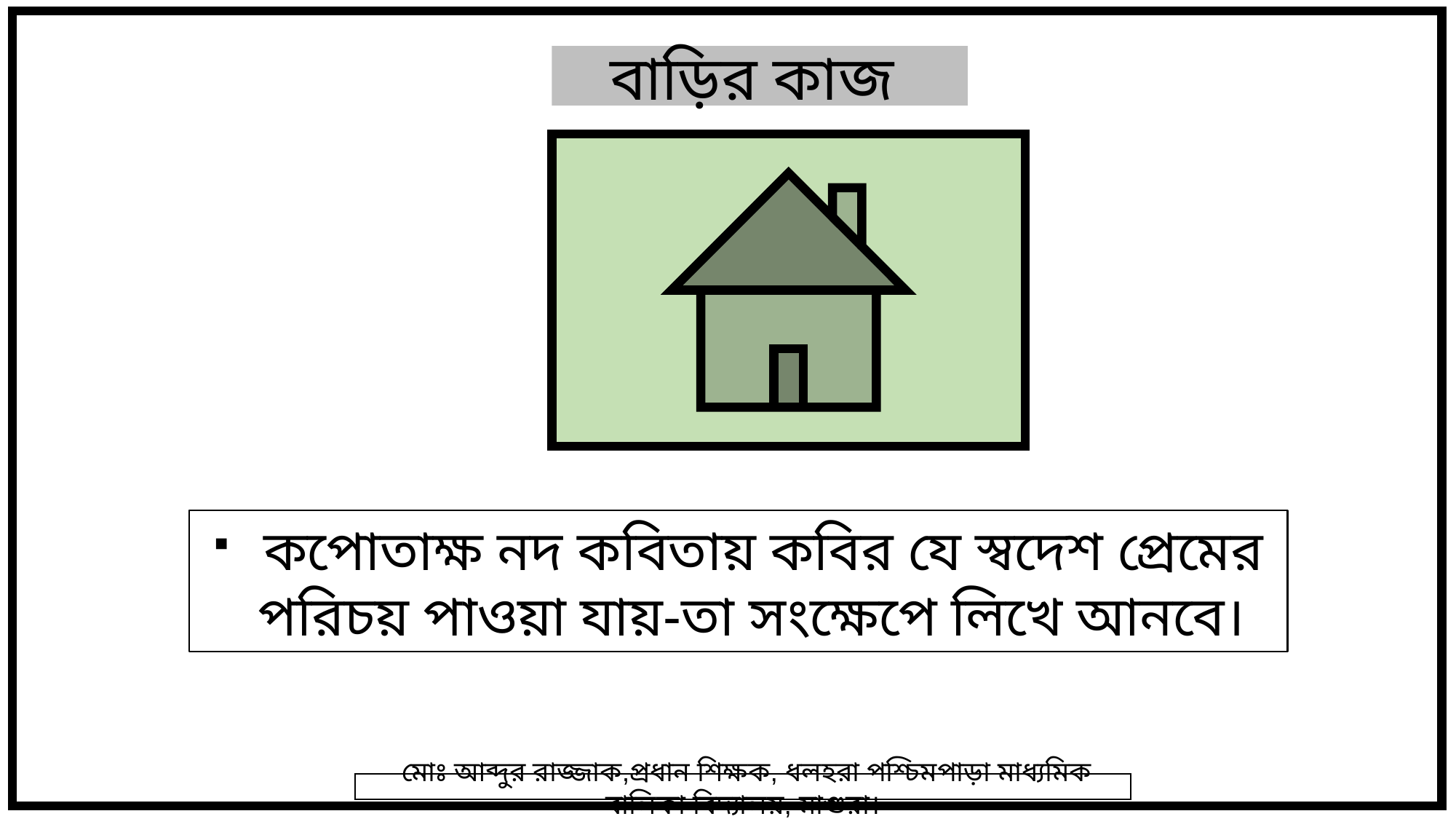

বাড়ির কাজ

 কপোতাক্ষ নদ কবিতায় কবির যে স্বদেশ প্রেমের পরিচয় পাওয়া যায়-তা সংক্ষেপে লিখে আনবে।
 মোঃ আব্দুর রাজ্জাক,প্রধান শিক্ষক, ধলহরা পশ্চিমপাড়া মাধ্যমিক বালিকা বিদ্যালয়, মাগুরা।